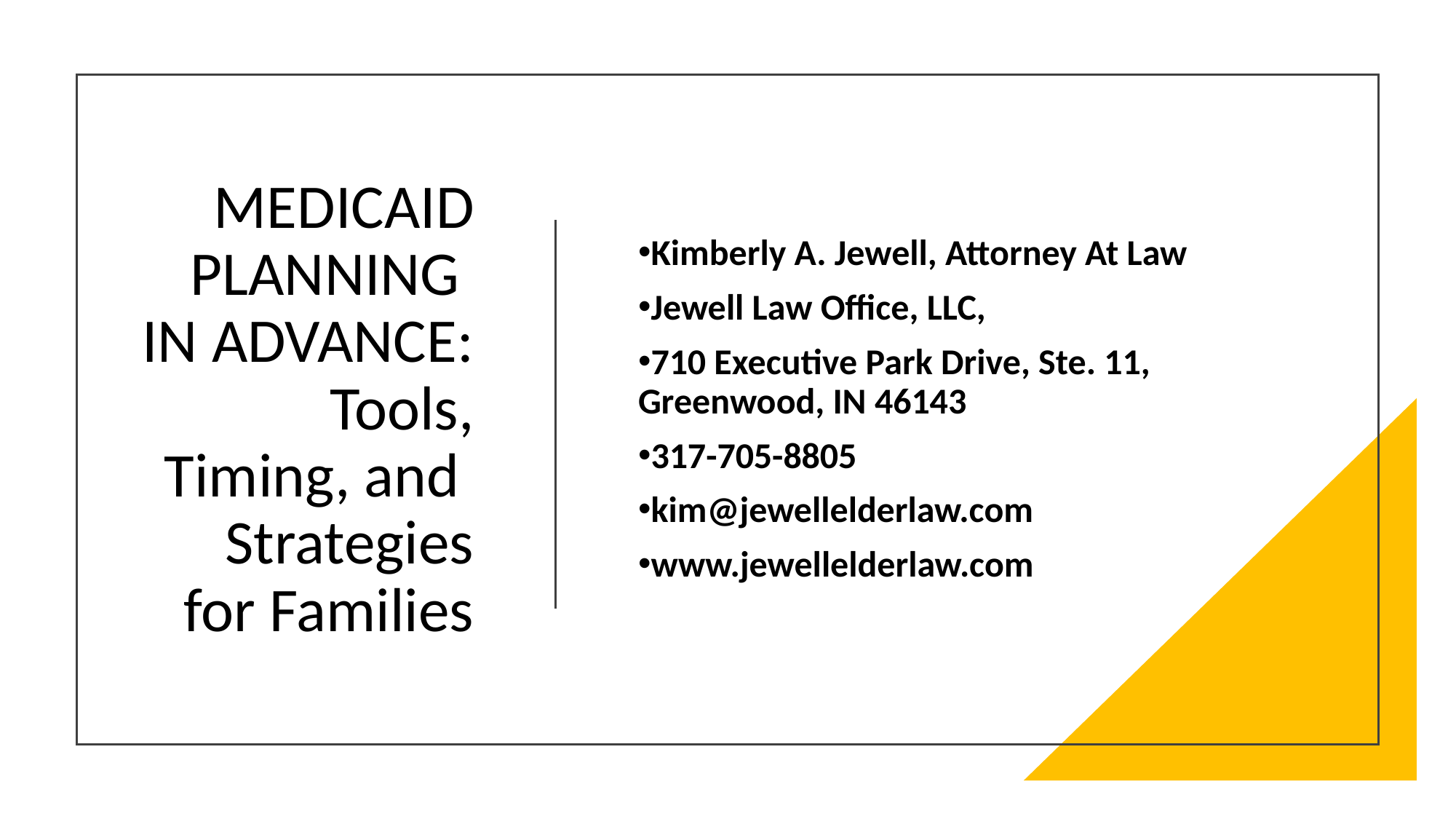

# MEDICAID PLANNING IN ADVANCE: Tools, Timing, and Strategies for Families
Kimberly A. Jewell, Attorney At Law
Jewell Law Office, LLC,
710 Executive Park Drive, Ste. 11, Greenwood, IN 46143
317-705-8805
kim@jewellelderlaw.com
www.jewellelderlaw.com